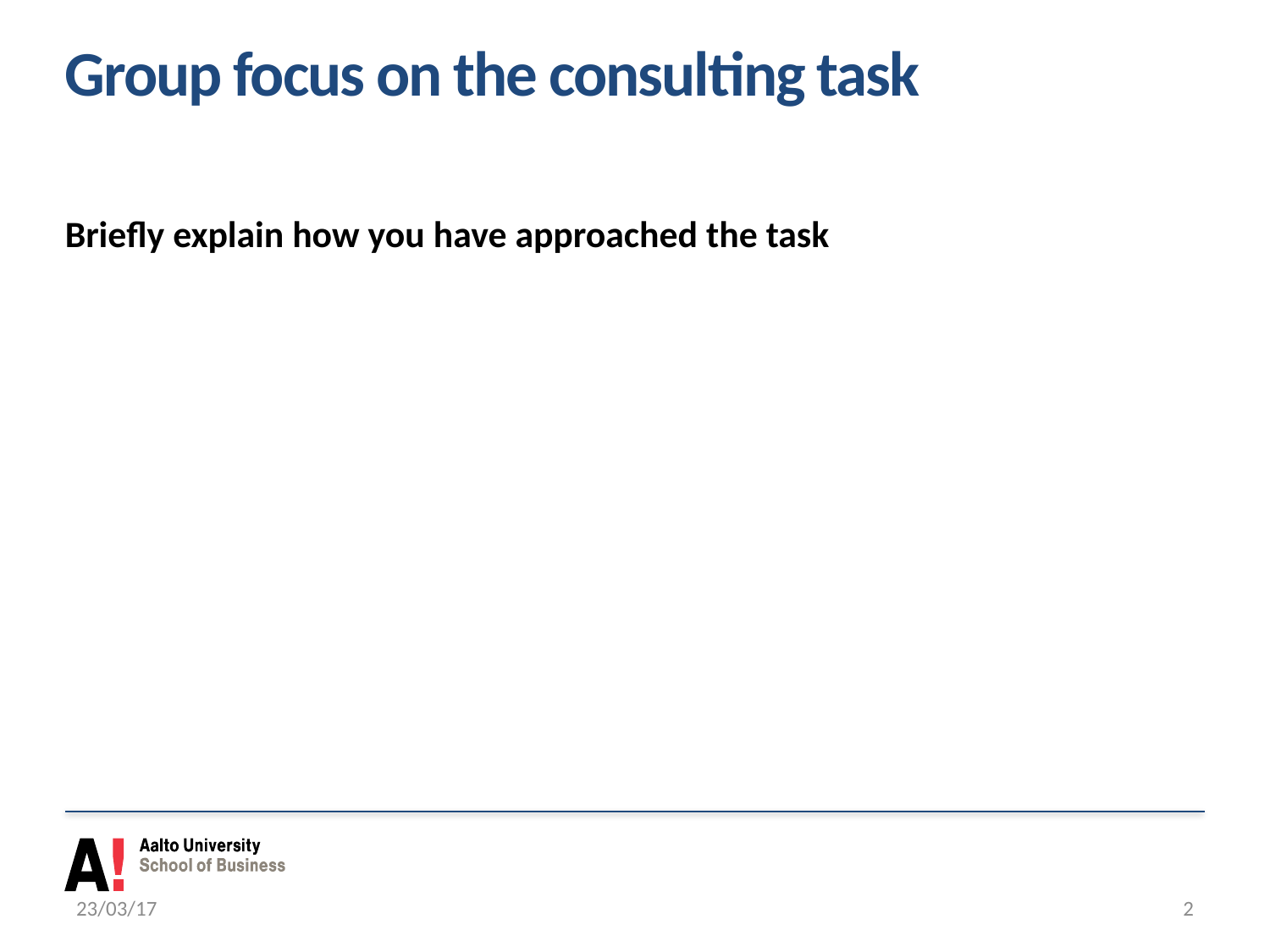

# Group focus on the consulting task
Briefly explain how you have approached the task
23/03/17
2